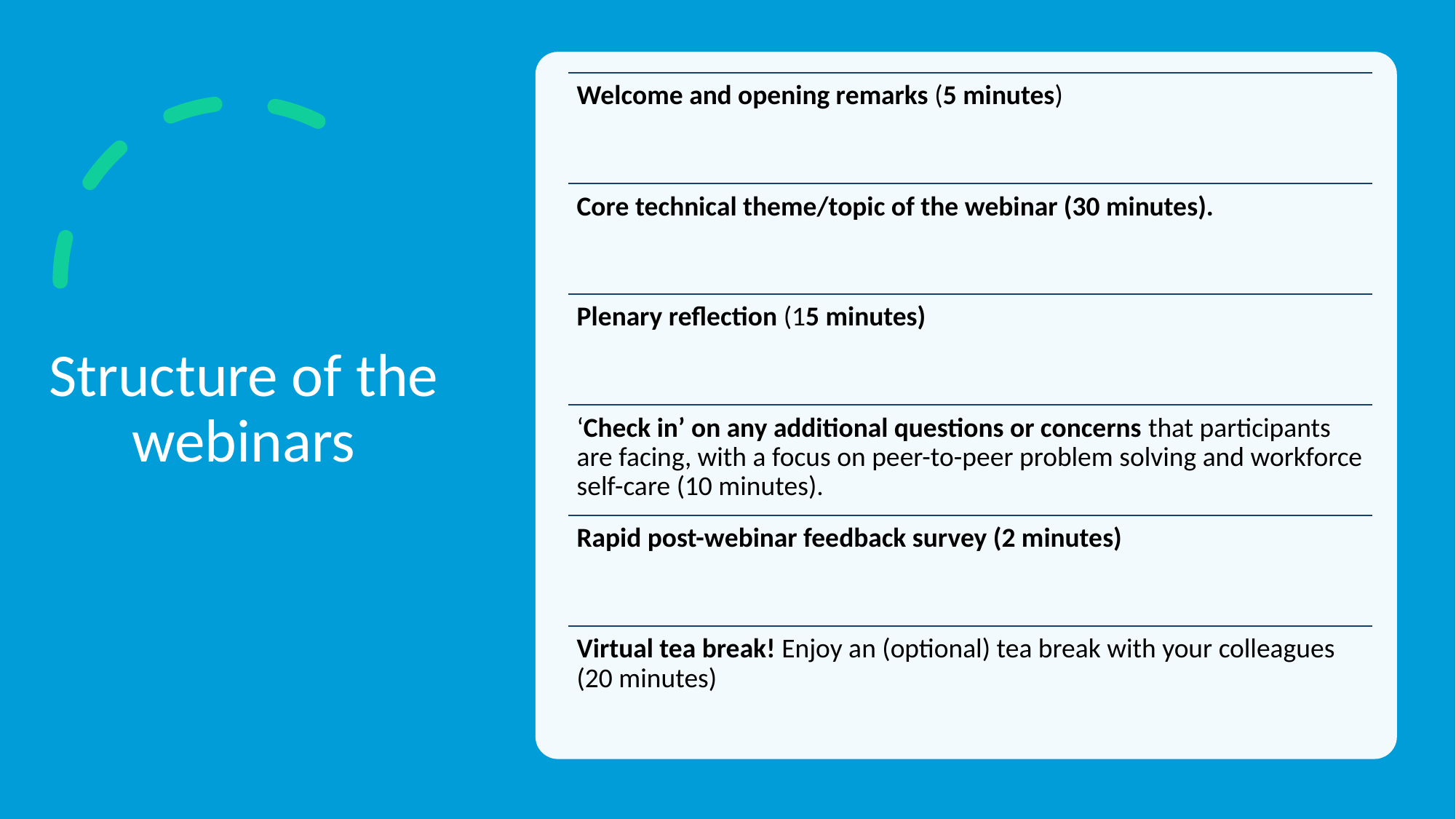

Welcome and opening remarks (5 minutes)

Core technical theme/topic of the webinar (30 minutes).

Plenary reflection (15 minutes)

‘Check in’ on any additional questions or concerns that participants are facing, with a focus on peer-to-peer problem solving and workforce self-care (10 minutes).

Rapid post-webinar feedback survey (2 minutes)

Virtual tea break! Enjoy an (optional) tea break with your colleagues (20 minutes)
# Structure of the webinars